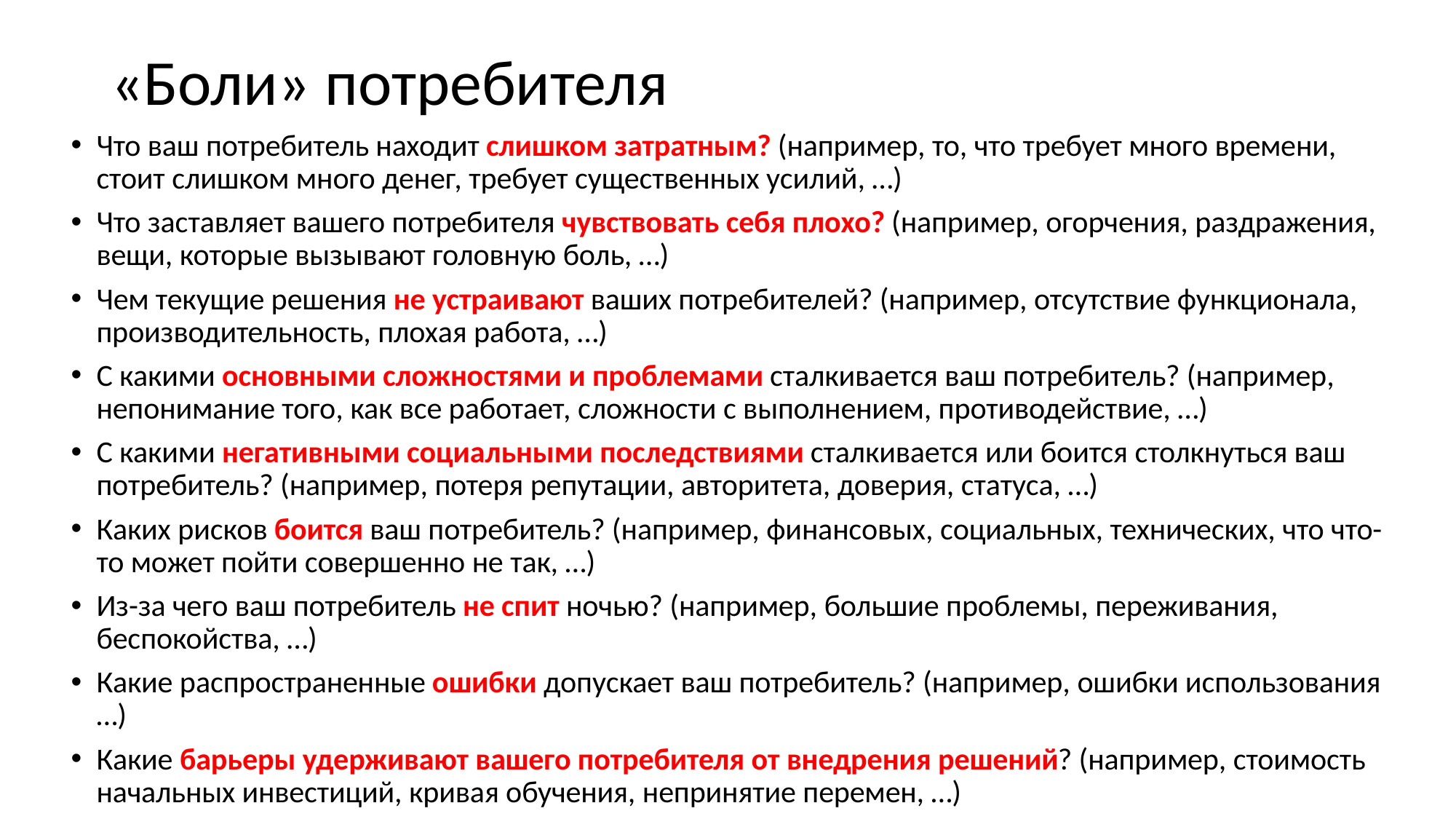

# «Боли» потребителя
Что ваш потребитель находит слишком затратным? (например, то, что требует много времени, стоит слишком много денег, требует существенных усилий, …)
Что заставляет вашего потребителя чувствовать себя плохо? (например, огорчения, раздражения, вещи, которые вызывают головную боль, …)
Чем текущие решения не устраивают ваших потребителей? (например, отсутствие функционала, производительность, плохая работа, …)
С какими основными сложностями и проблемами сталкивается ваш потребитель? (например, непонимание того, как все работает, сложности с выполнением, противодействие, …)
С какими негативными социальными последствиями сталкивается или боится столкнуться ваш потребитель? (например, потеря репутации, авторитета, доверия, статуса, …)
Каких рисков боится ваш потребитель? (например, финансовых, социальных, технических, что что-то может пойти совершенно не так, …)
Из-за чего ваш потребитель не спит ночью? (например, большие проблемы, переживания, беспокойства, …)
Какие распространенные ошибки допускает ваш потребитель? (например, ошибки использования …)
Какие барьеры удерживают вашего потребителя от внедрения решений? (например, стоимость начальных инвестиций, кривая обучения, непринятие перемен, …)